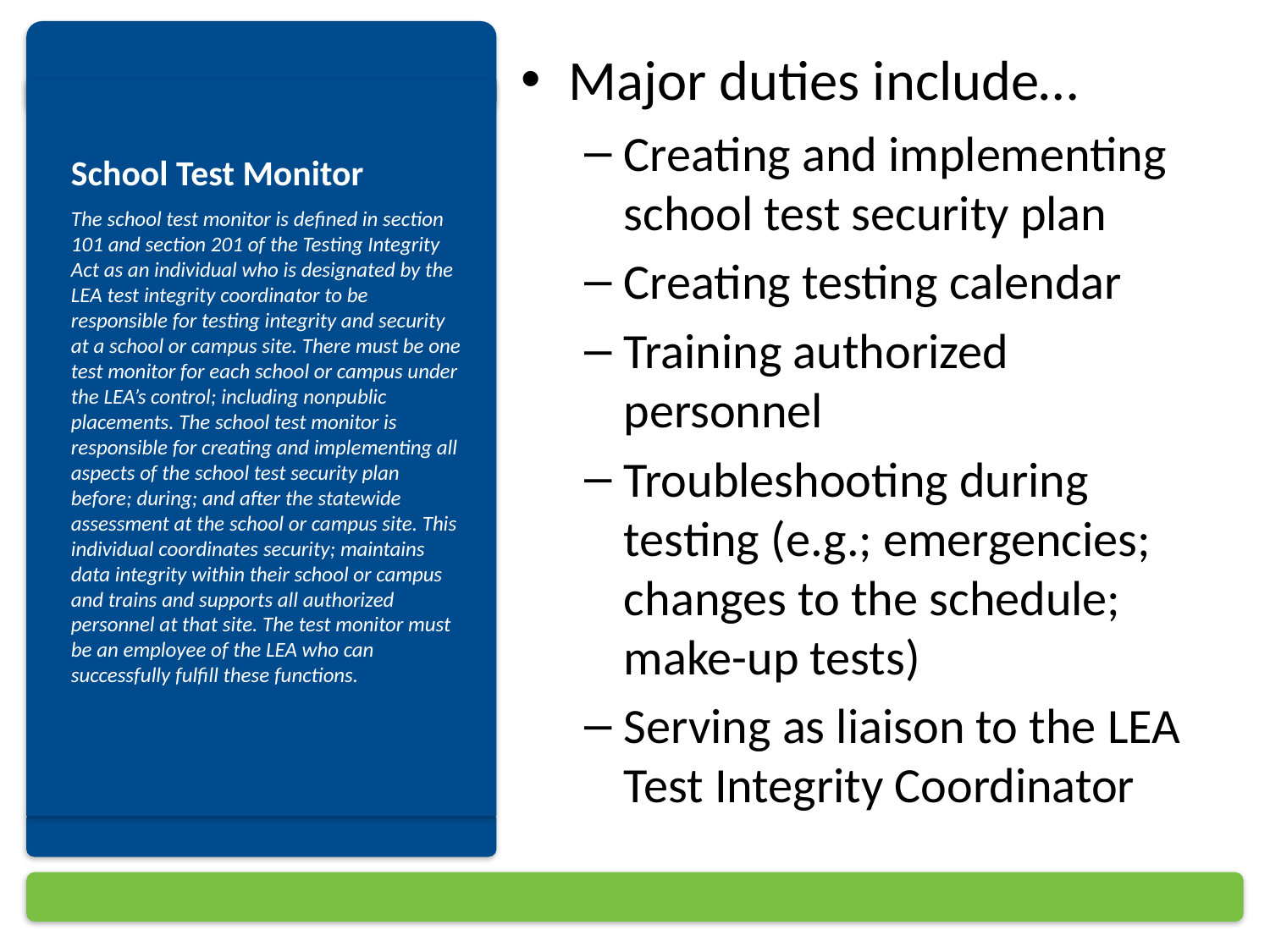

# School Test Monitor
Major duties include…
Creating and implementing school test security plan
Creating testing calendar
Training authorized personnel
Troubleshooting during testing (e.g.; emergencies; changes to the schedule; make-up tests)
Serving as liaison to the LEA Test Integrity Coordinator
The school test monitor is defined in section 101 and section 201 of the Testing Integrity Act as an individual who is designated by the LEA test integrity coordinator to be responsible for testing integrity and security at a school or campus site. There must be one test monitor for each school or campus under the LEA’s control; including nonpublic placements. The school test monitor is responsible for creating and implementing all aspects of the school test security plan before; during; and after the statewide assessment at the school or campus site. This individual coordinates security; maintains data integrity within their school or campus and trains and supports all authorized personnel at that site. The test monitor must be an employee of the LEA who can successfully fulfill these functions.